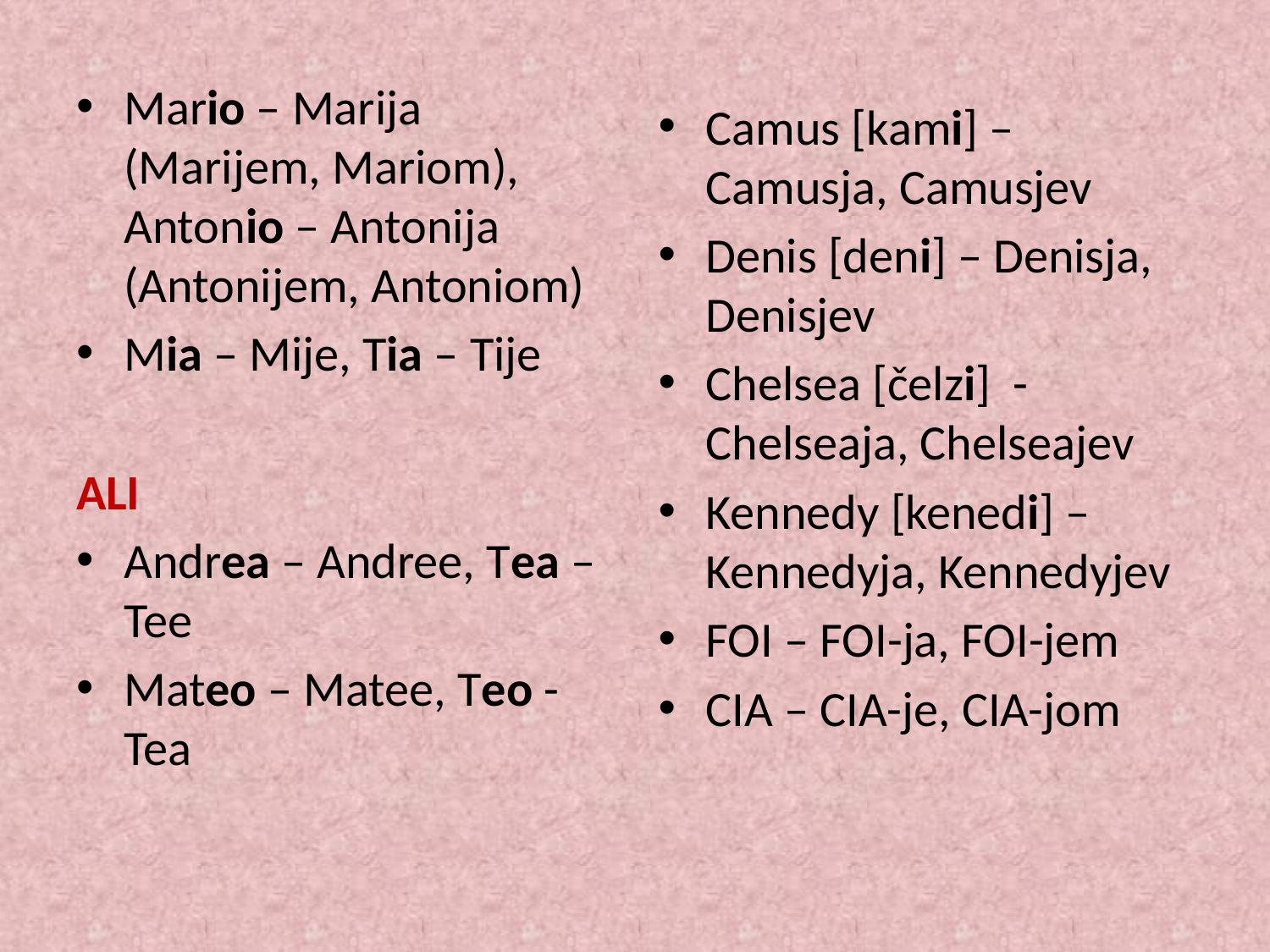

Mario – Marija (Marijem, Mariom), Antonio – Antonija (Antonijem, Antoniom)
Mia – Mije, Tia – Tije

ALI
Andrea – Andree, Tea – Tee
Mateo – Matee, Teo - Tea
Camus [kami] – Camusja, Camusjev
Denis [deni] – Denisja, Denisjev
Chelsea [čelzi]  - Chelseaja, Chelseajev
Kennedy [kenedi] – Kennedyja, Kennedyjev
FOI – FOI-ja, FOI-jem
CIA – CIA-je, CIA-jom